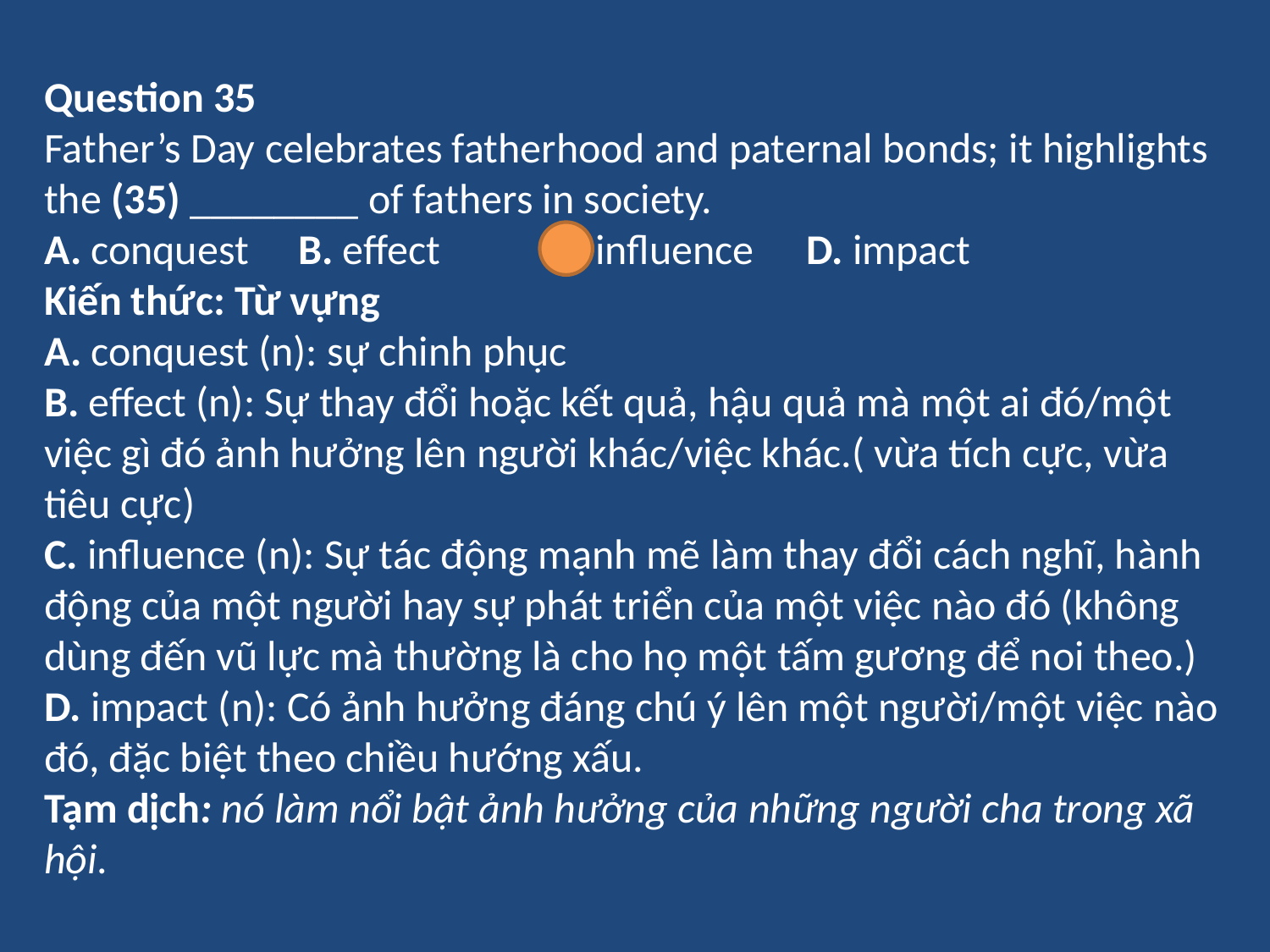

Question 35
Father’s Day celebrates fatherhood and paternal bonds; it highlights the (35) ________ of fathers in society.
A. conquest	B. effect	C. influence	D. impact
Kiến thức: Từ vựng
A. conquest (n): sự chinh phục
B. effect (n): Sự thay đổi hoặc kết quả, hậu quả mà một ai đó/một việc gì đó ảnh hưởng lên người khác/việc khác.( vừa tích cực, vừa tiêu cực)
C. influence (n): Sự tác động mạnh mẽ làm thay đổi cách nghĩ, hành động của một người hay sự phát triển của một việc nào đó (không dùng đến vũ lực mà thường là cho họ một tấm gương để noi theo.)
D. impact (n): Có ảnh hưởng đáng chú ý lên một người/một việc nào đó, đặc biệt theo chiều hướng xấu.
Tạm dịch: nó làm nổi bật ảnh hưởng của những người cha trong xã hội.